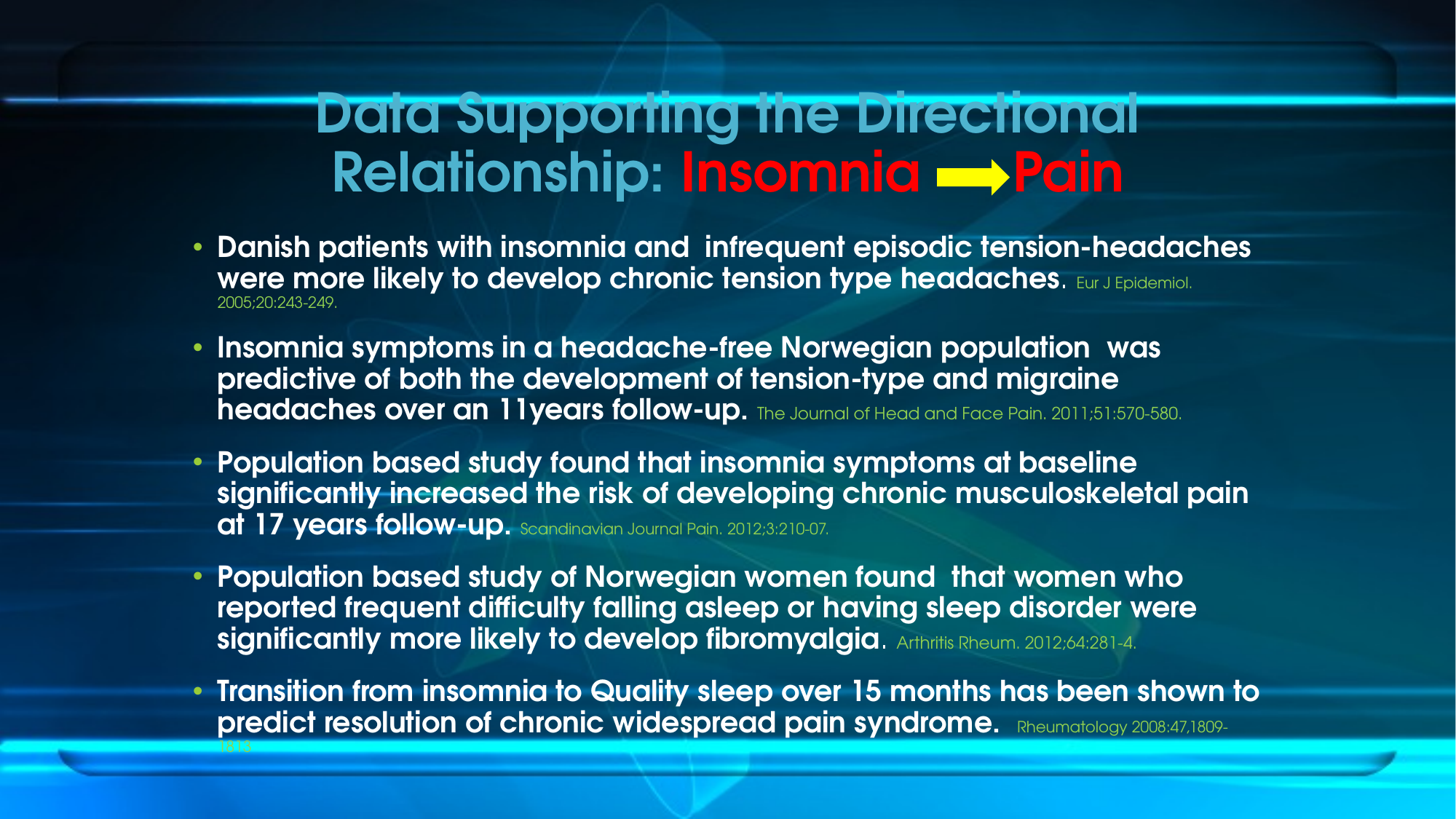

# Data Supporting the Directional Relationship: Insomnia      Pain

Danish patients with insomnia and  infrequent episodic tension-headaches were more likely to develop chronic tension type headaches. Eur J Epidemiol. 2005;20:243-249.
Insomnia symptoms in a headache-free Norwegian population  was predictive of both the development of tension-type and migraine headaches over an 11years follow-up. The Journal of Head and Face Pain. 2011;51:570-580.
Population based study found that insomnia symptoms at baseline significantly increased the risk of developing chronic musculoskeletal pain at 17 years follow-up. Scandinavian Journal Pain. 2012;3:210-07.
Population based study of Norwegian women found  that women who reported frequent difficulty falling asleep or having sleep disorder were significantly more likely to develop fibromyalgia. Arthritis Rheum. 2012;64:281-4.
Transition from insomnia to Quality sleep over 15 months has been shown to predict resolution of chronic widespread pain syndrome.  Rheumatology 2008:47,1809-1813